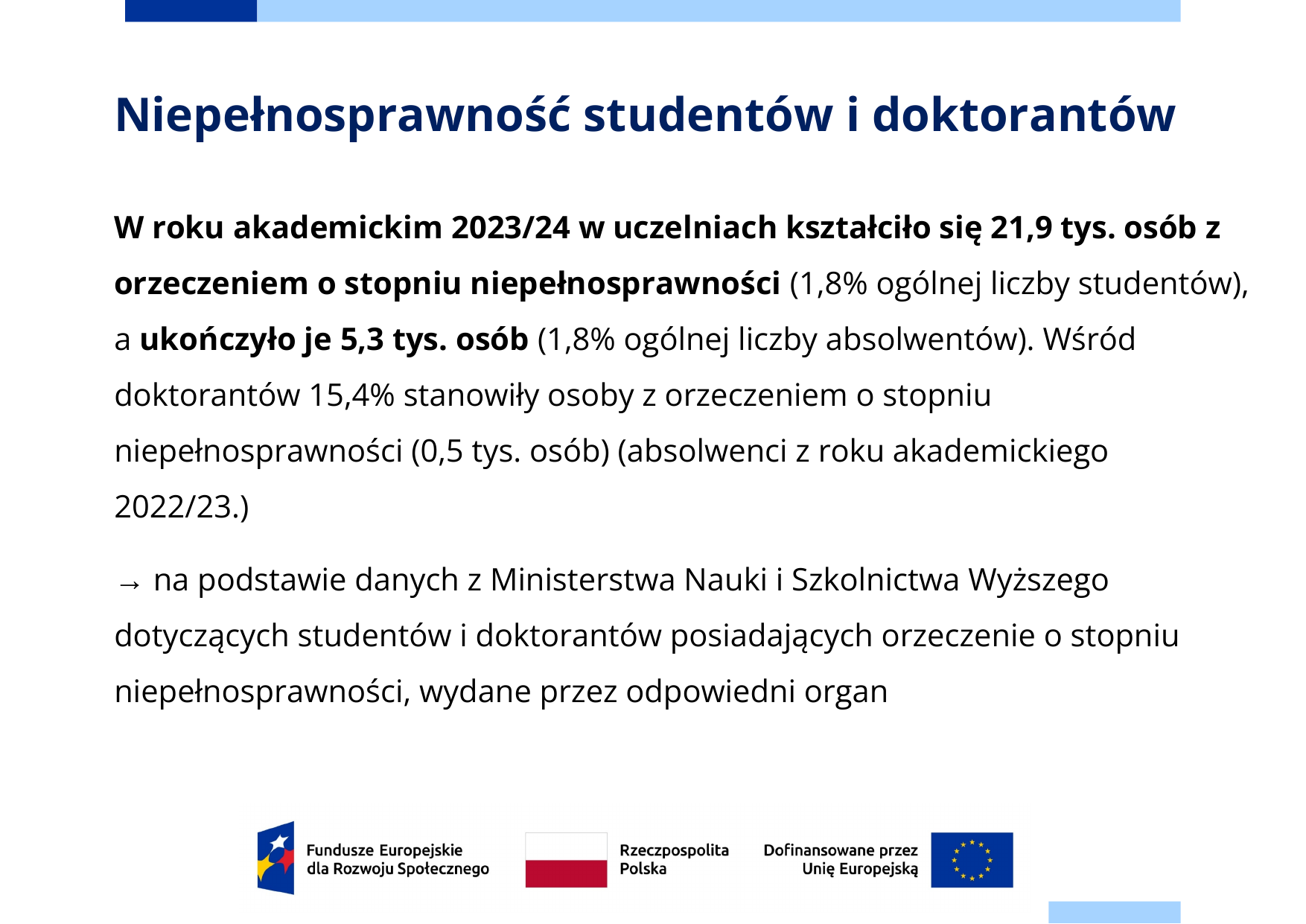

# Niepełnosprawność studentów i doktorantów
W roku akademickim 2023/24 w uczelniach kształciło się 21,9 tys. osób z orzeczeniem o stopniu niepełnosprawności (1,8% ogólnej liczby studentów), a ukończyło je 5,3 tys. osób (1,8% ogólnej liczby absolwentów). Wśród doktorantów 15,4% stanowiły osoby z orzeczeniem o stopniu niepełnosprawności (0,5 tys. osób) (absolwenci z roku akademickiego 2022/23.)
→ na podstawie danych z Ministerstwa Nauki i Szkolnictwa Wyższego dotyczących studentów i doktorantów posiadających orzeczenie o stopniu niepełnosprawności, wydane przez odpowiedni organ